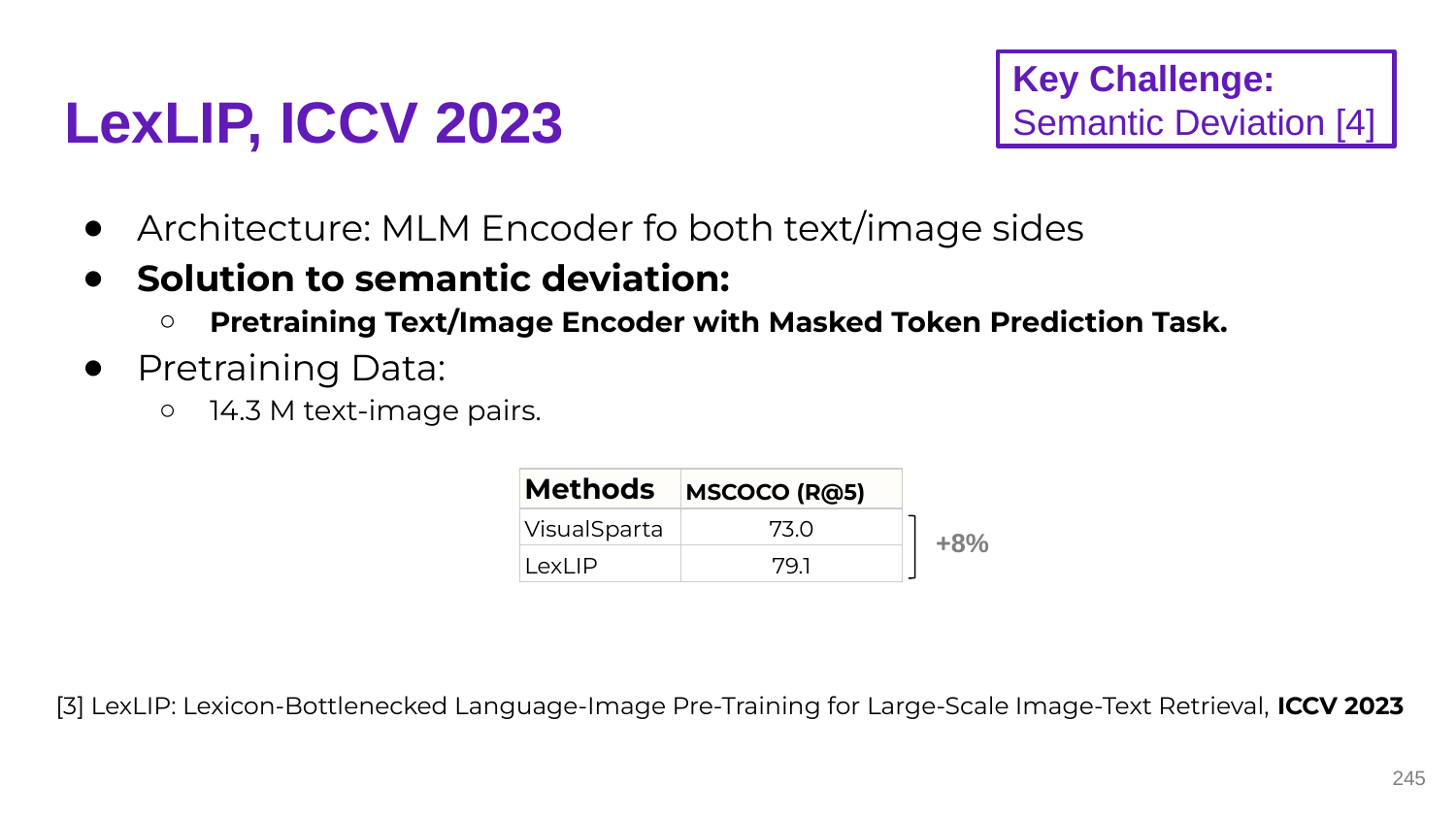

Key Challenge:
Semantic Deviation [4]
# LexLIP, ICCV 2023
Architecture: MLM Encoder fo both text/image sides
Solution to semantic deviation:
Pretraining Text/Image Encoder with Masked Token Prediction Task.
Pretraining Data:
14.3 M text-image pairs.
| Methods | MSCOCO (R@5) |
| --- | --- |
| VisualSparta | 73.0 |
| LexLIP | 79.1 |
+8%

[3] LexLIP: Lexicon-Bottlenecked Language-Image Pre-Training for Large-Scale Image-Text Retrieval, ICCV 2023
245